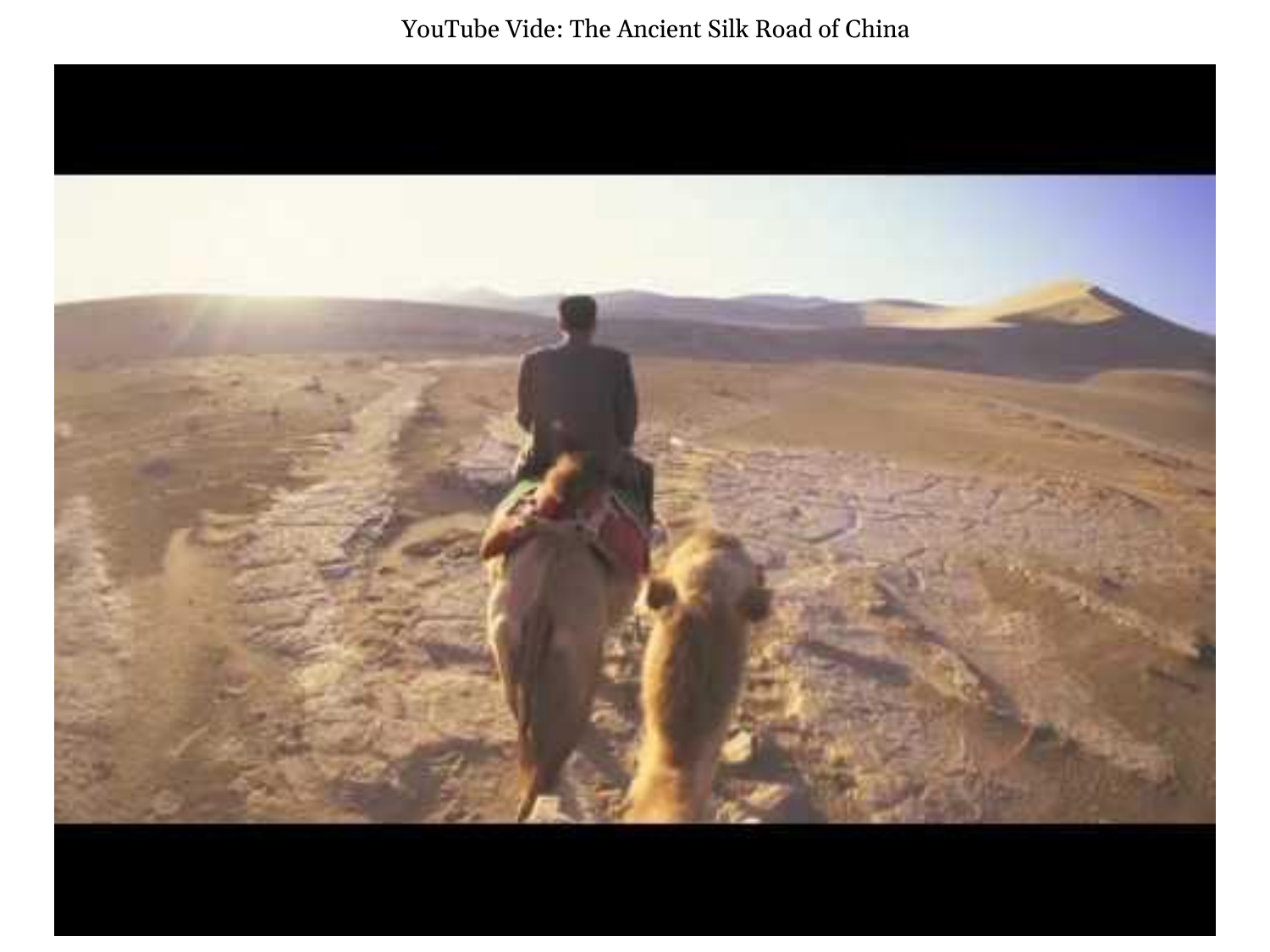

# YouTube Vide: The Ancient Silk Road of China